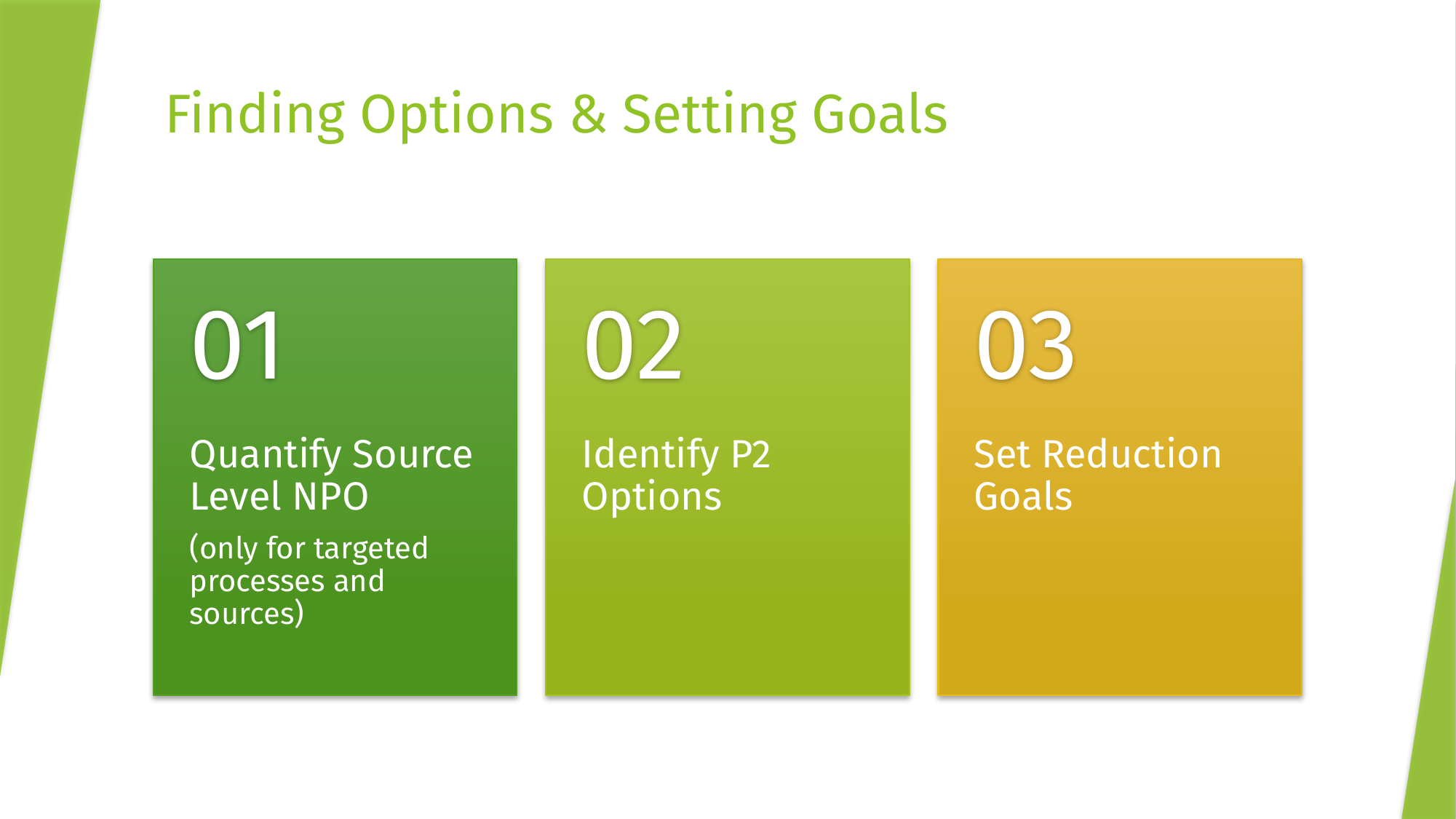

# Finding Options & Setting Goals
Quantify Source Level NPO
(only for targeted processes and sources)
01
Identify P2 Options
02
Set Reduction Goals
03